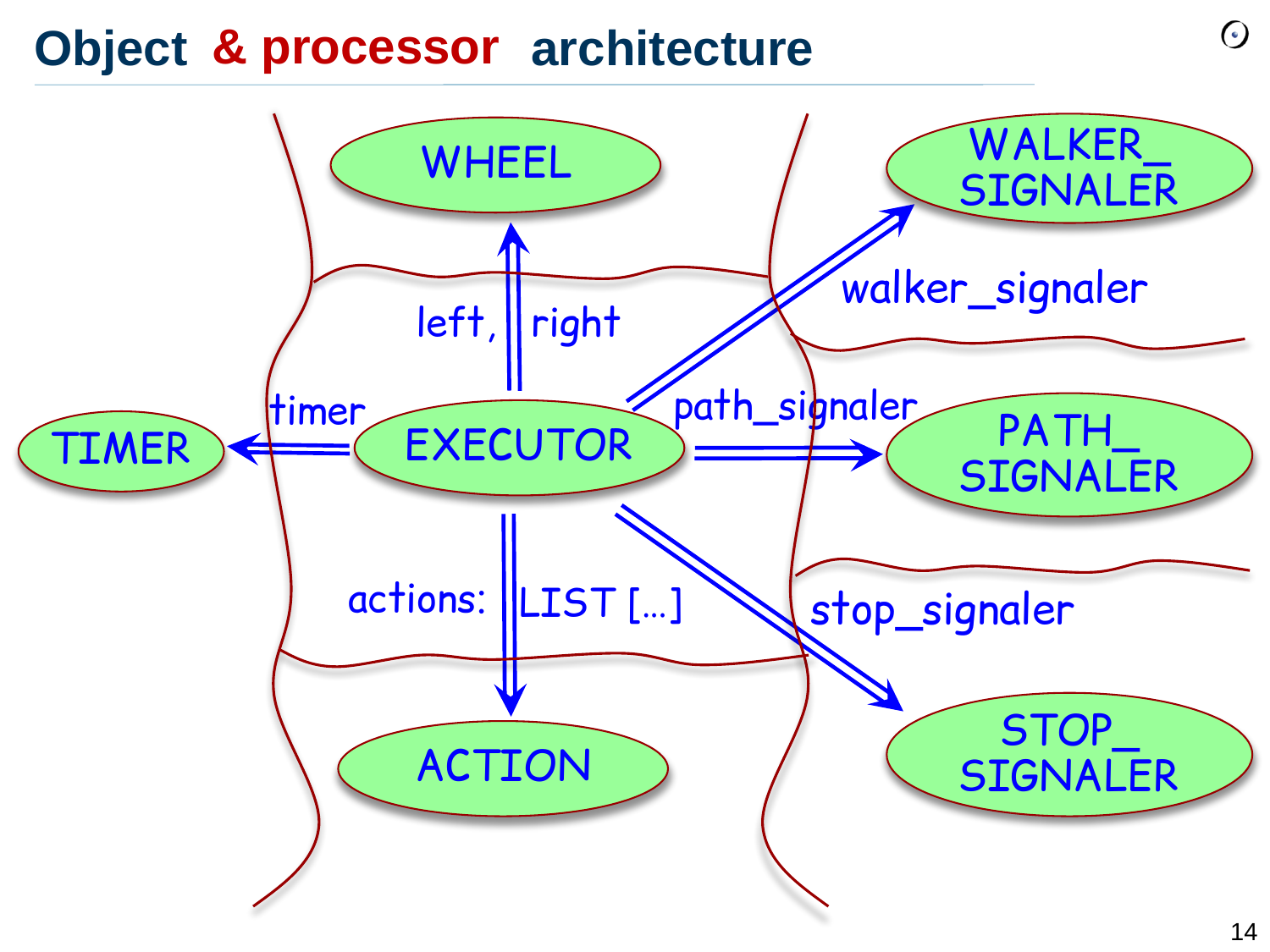

& processor
Object                         architecture
WALKER_
SIGNALER
WHEEL
walker_signaler

left,   right

path_signaler
timer
PATH_
SIGNALER
EXECUTOR
TIMER

actions:
LIST […]
stop_signaler

STOP_
SIGNALER
ACTION